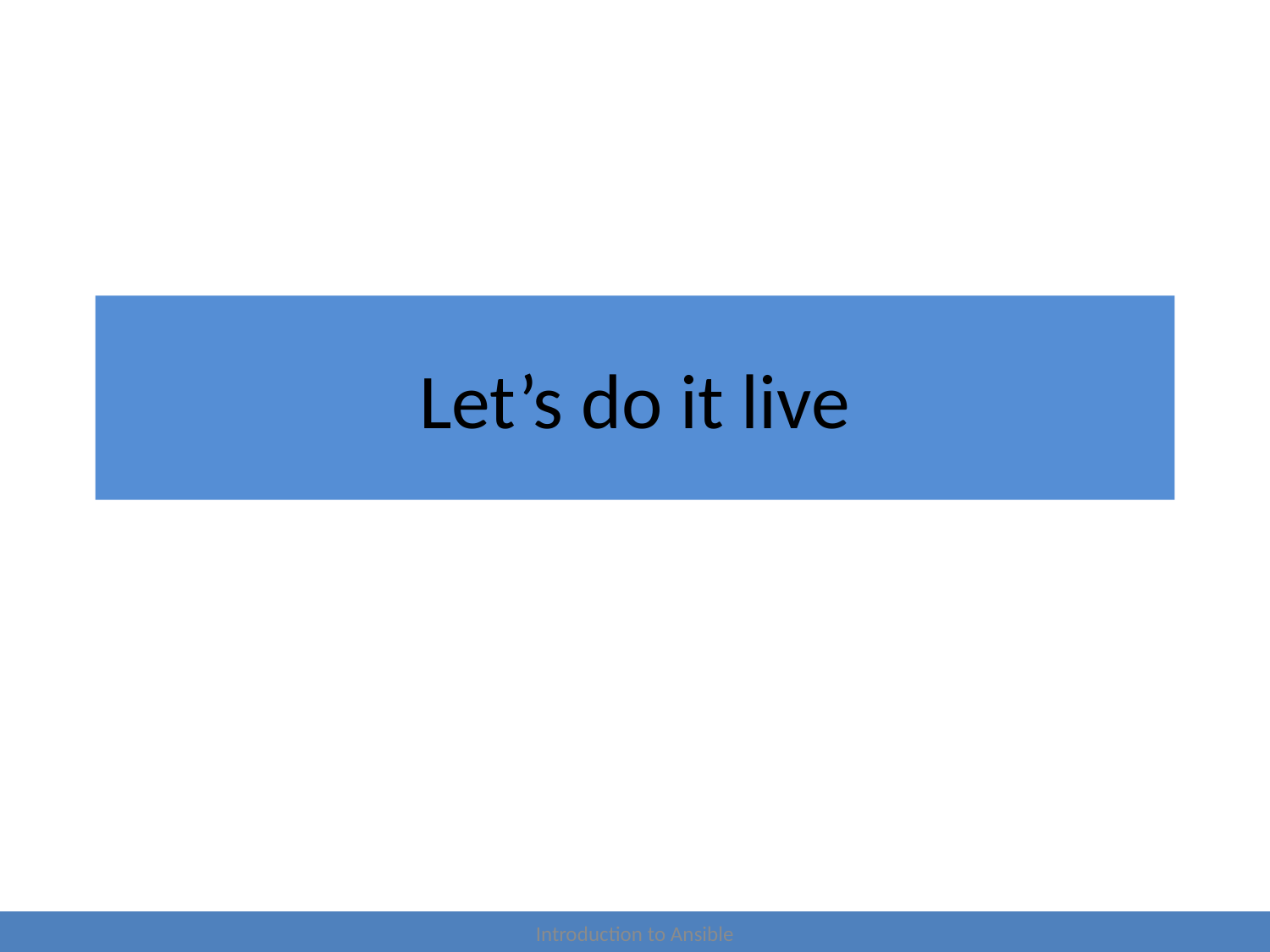

# Let’s do it live

Introduction to Ansible